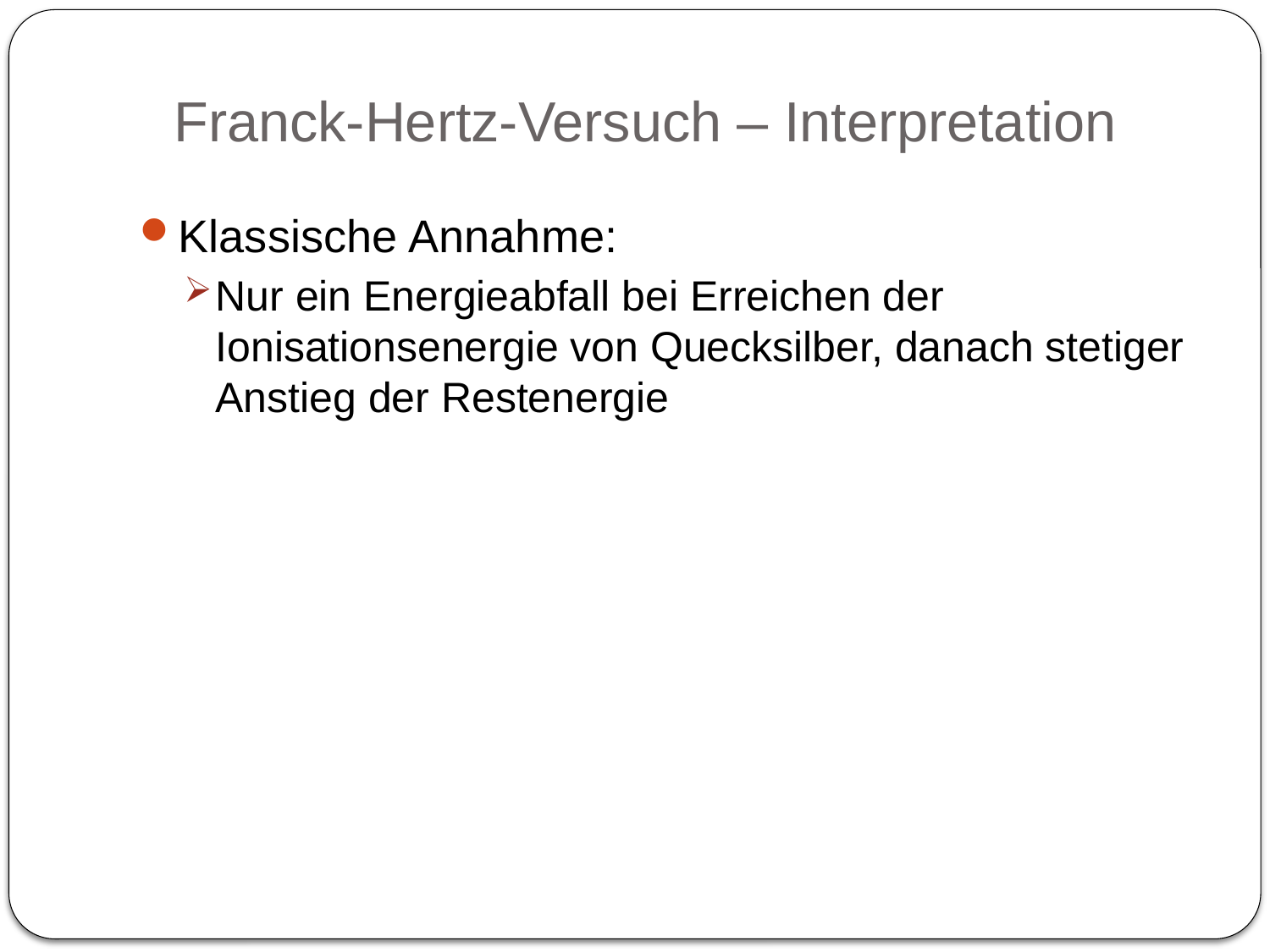

# Franck-Hertz-Versuch – Interpretation
Klassische Annahme:
Nur ein Energieabfall bei Erreichen der Ionisationsenergie von Quecksilber, danach stetiger Anstieg der Restenergie